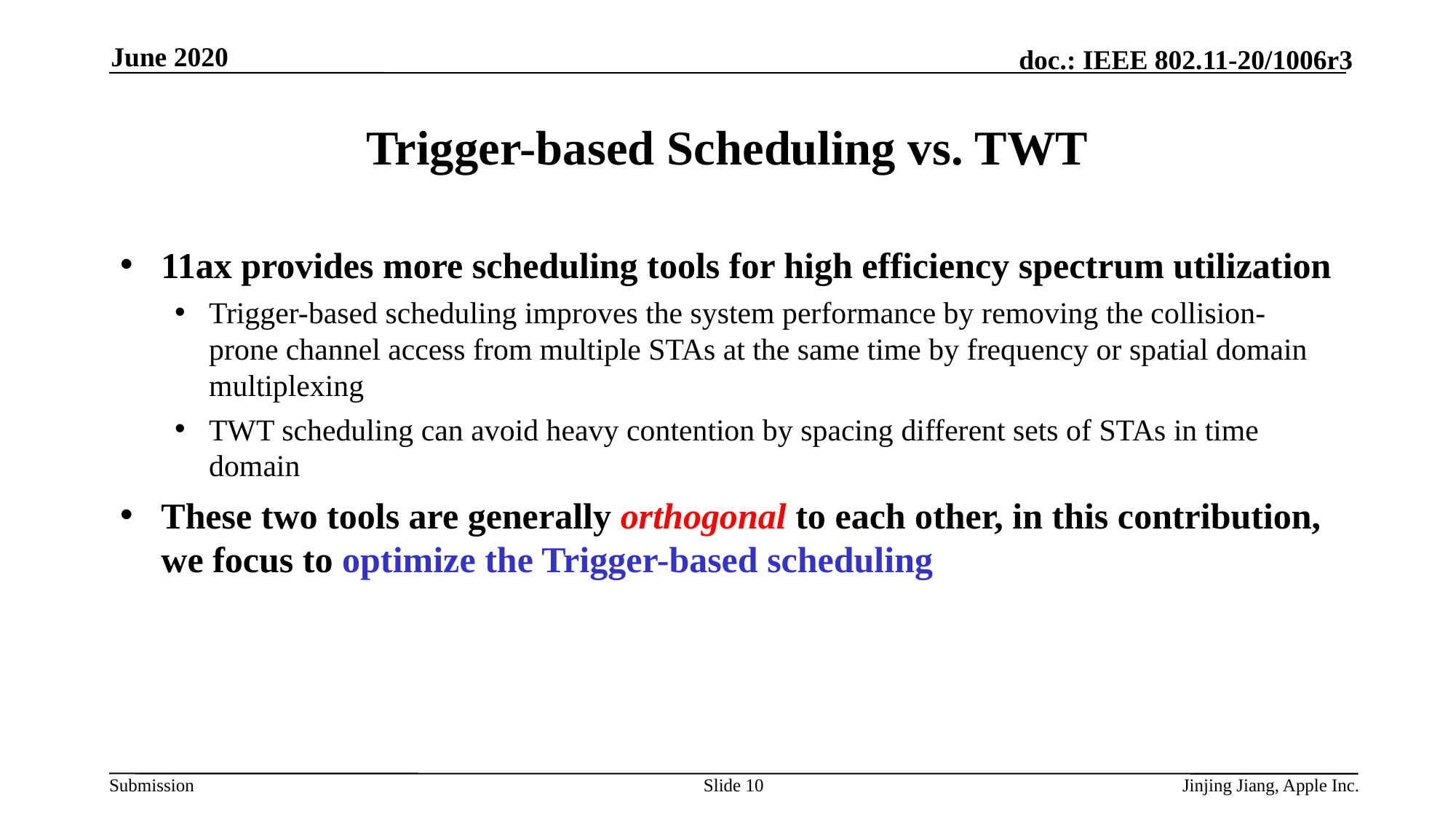

June 2020
# Trigger-based Scheduling vs. TWT
11ax provides more scheduling tools for high efficiency spectrum utilization
Trigger-based scheduling improves the system performance by removing the collision-prone channel access from multiple STAs at the same time by frequency or spatial domain multiplexing
TWT scheduling can avoid heavy contention by spacing different sets of STAs in time domain
These two tools are generally orthogonal to each other, in this contribution, we focus to optimize the Trigger-based scheduling
Slide 10
Jinjing Jiang, Apple Inc.